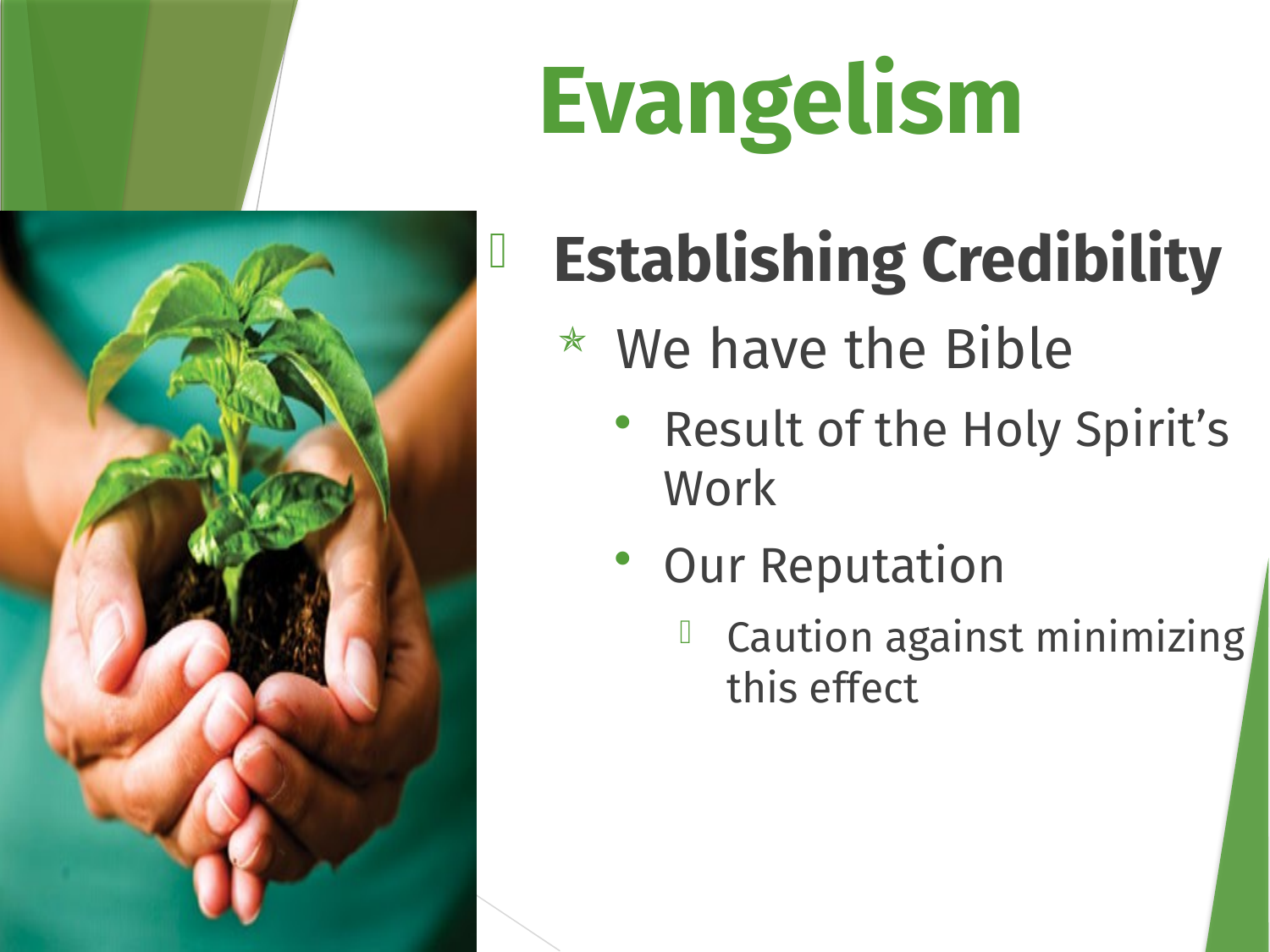

Evangelism
Establishing Credibility
We have the Bible
Result of the Holy Spirit’s Work
Our Reputation
Caution against minimizing this effect